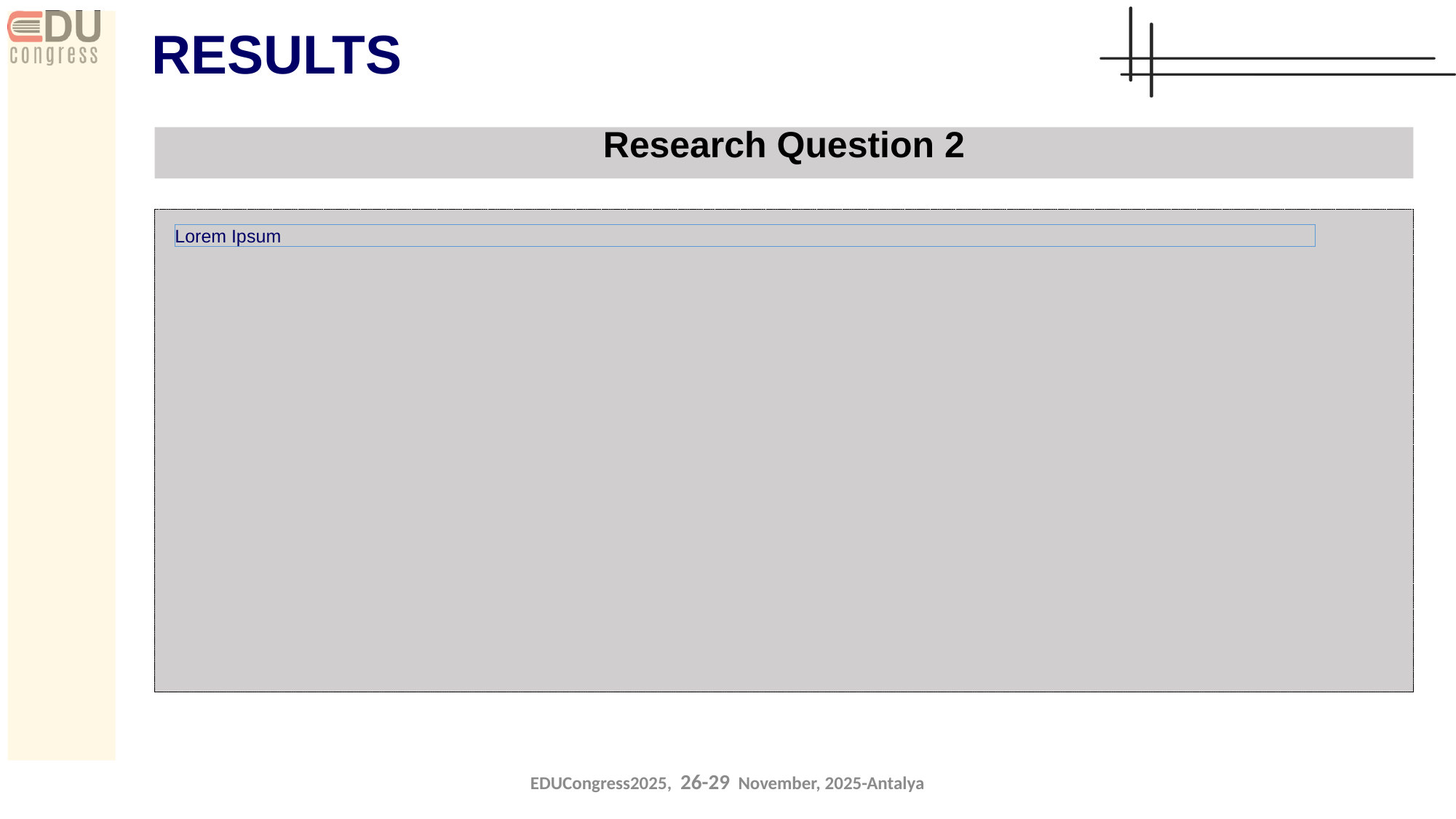

RESULTS

Research Question 2

Lorem Ipsum
EDUCongress2025,  26-29  November, 2025-Antalya